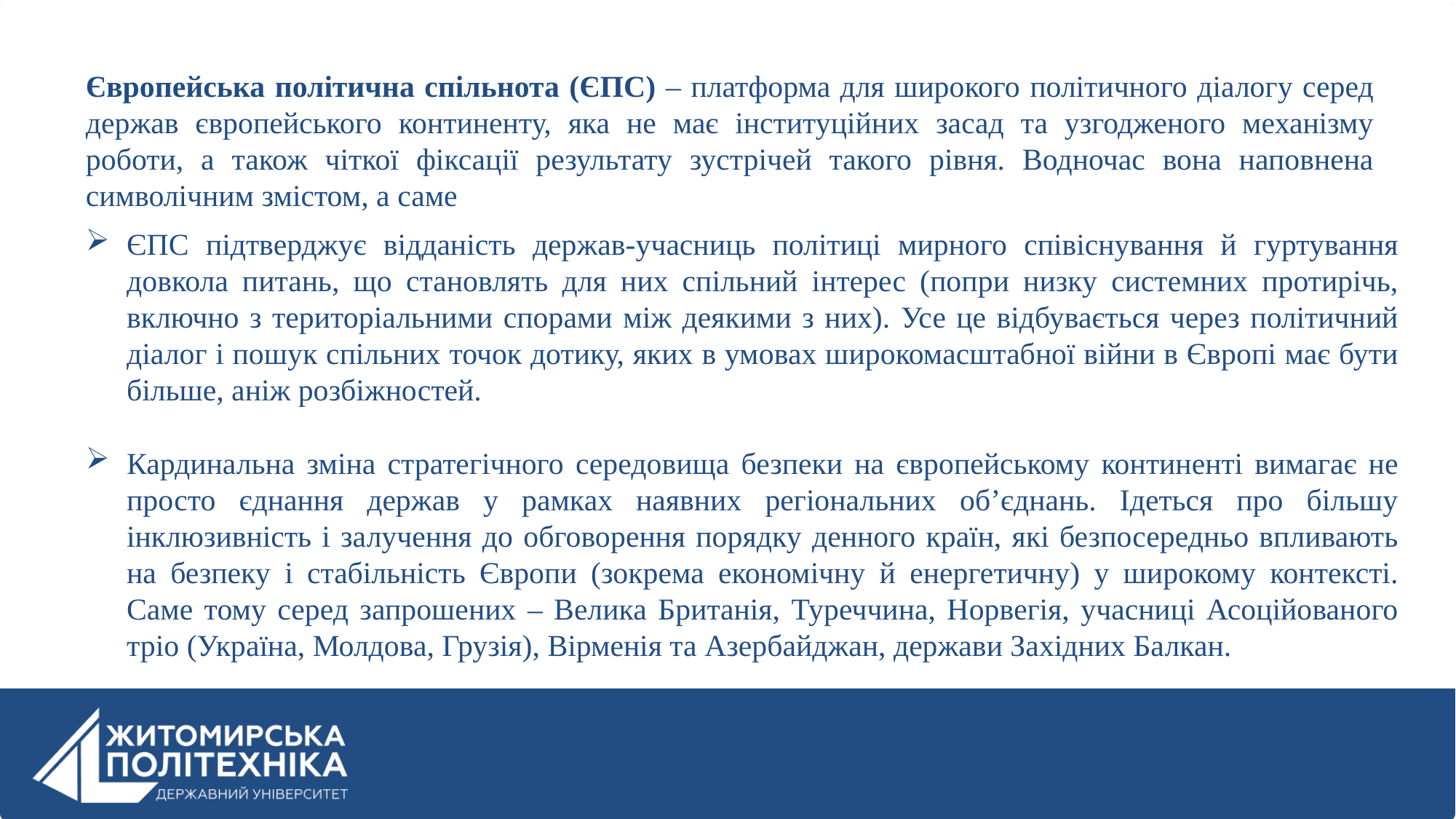

Європейська політична спільнота (ЄПС) – платформа для широкого політичного діалогу серед держав європейського континенту, яка не має інституційних засад та узгодженого механізму роботи, а також чіткої фіксації результату зустрічей такого рівня. Водночас вона наповнена символічним змістом, а саме
ЄПС підтверджує відданість держав-учасниць політиці мирного співіснування й гуртування довкола питань, що становлять для них спільний інтерес (попри низку системних протирічь, включно з територіальними спорами між деякими з них). Усе це відбувається через політичний діалог і пошук спільних точок дотику, яких в умовах широкомасштабної війни в Європі має бути більше, аніж розбіжностей.

Кардинальна зміна стратегічного середовища безпеки на європейському континенті вимагає не просто єднання держав у рамках наявних регіональних об’єднань. Ідеться про більшу інклюзивність і залучення до обговорення порядку денного країн, які безпосередньо впливають на безпеку і стабільність Європи (зокрема економічну й енергетичну) у широкому контексті. Саме тому серед запрошених – Велика Британія, Туреччина, Норвегія, учасниці Асоційованого тріо (Україна, Молдова, Грузія), Вірменія та Азербайджан, держави Західних Балкан.